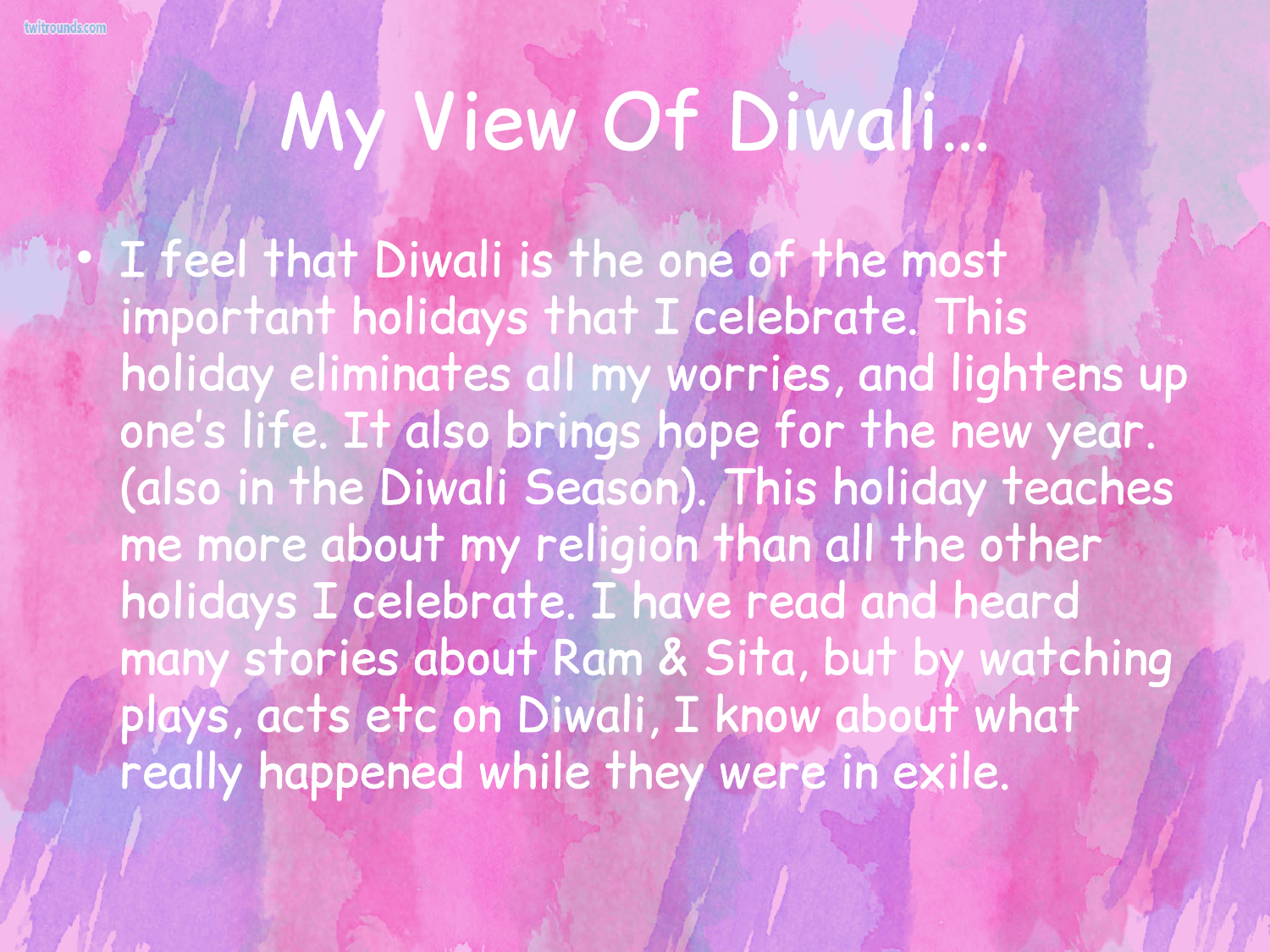

# My View Of Diwali…
I feel that Diwali is the one of the most important holidays that I celebrate. This holiday eliminates all my worries, and lightens up one’s life. It also brings hope for the new year.(also in the Diwali Season). This holiday teaches me more about my religion than all the other holidays I celebrate. I have read and heard many stories about Ram & Sita, but by watching plays, acts etc on Diwali, I know about what really happened while they were in exile.